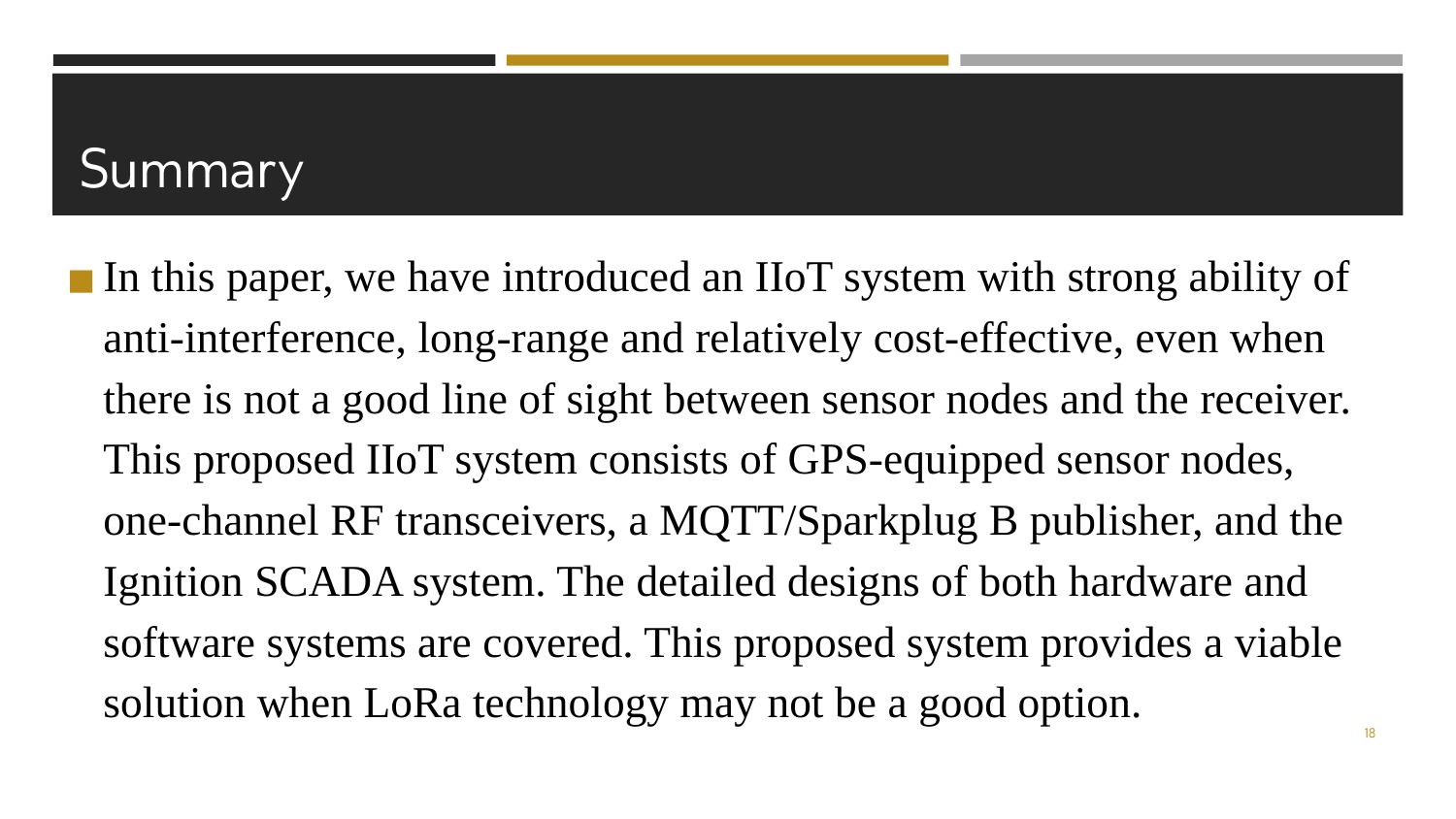

# Summary
In this paper, we have introduced an IIoT system with strong ability of anti-interference, long-range and relatively cost-effective, even when there is not a good line of sight between sensor nodes and the receiver. This proposed IIoT system consists of GPS-equipped sensor nodes, one-channel RF transceivers, a MQTT/Sparkplug B publisher, and the Ignition SCADA system. The detailed designs of both hardware and software systems are covered. This proposed system provides a viable solution when LoRa technology may not be a good option.
18